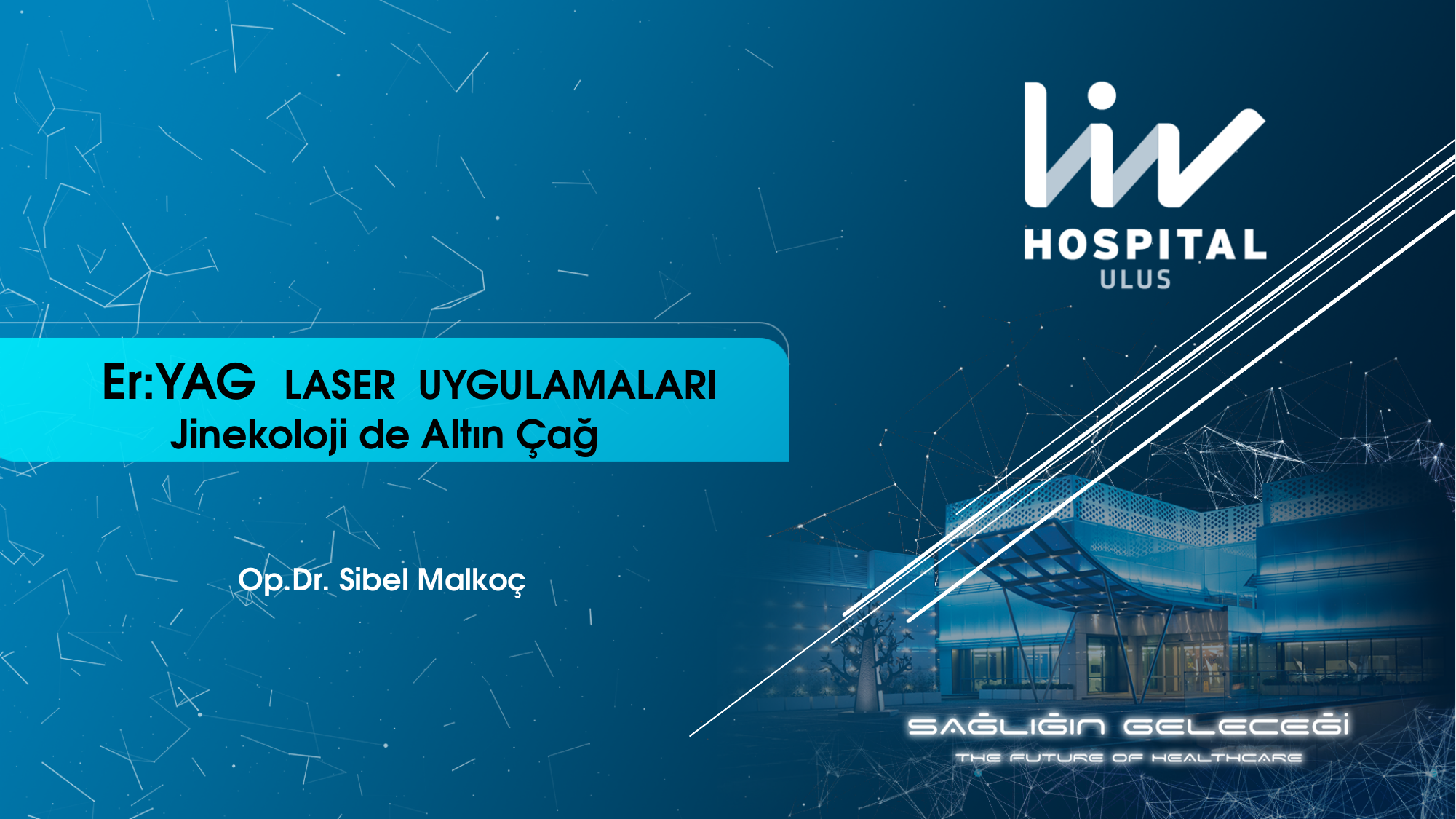

Er:YAG  LASER  UYGULAMALARI
                     Jinekoloji de Altın Çağ
Op.Dr. Sibel Malkoç